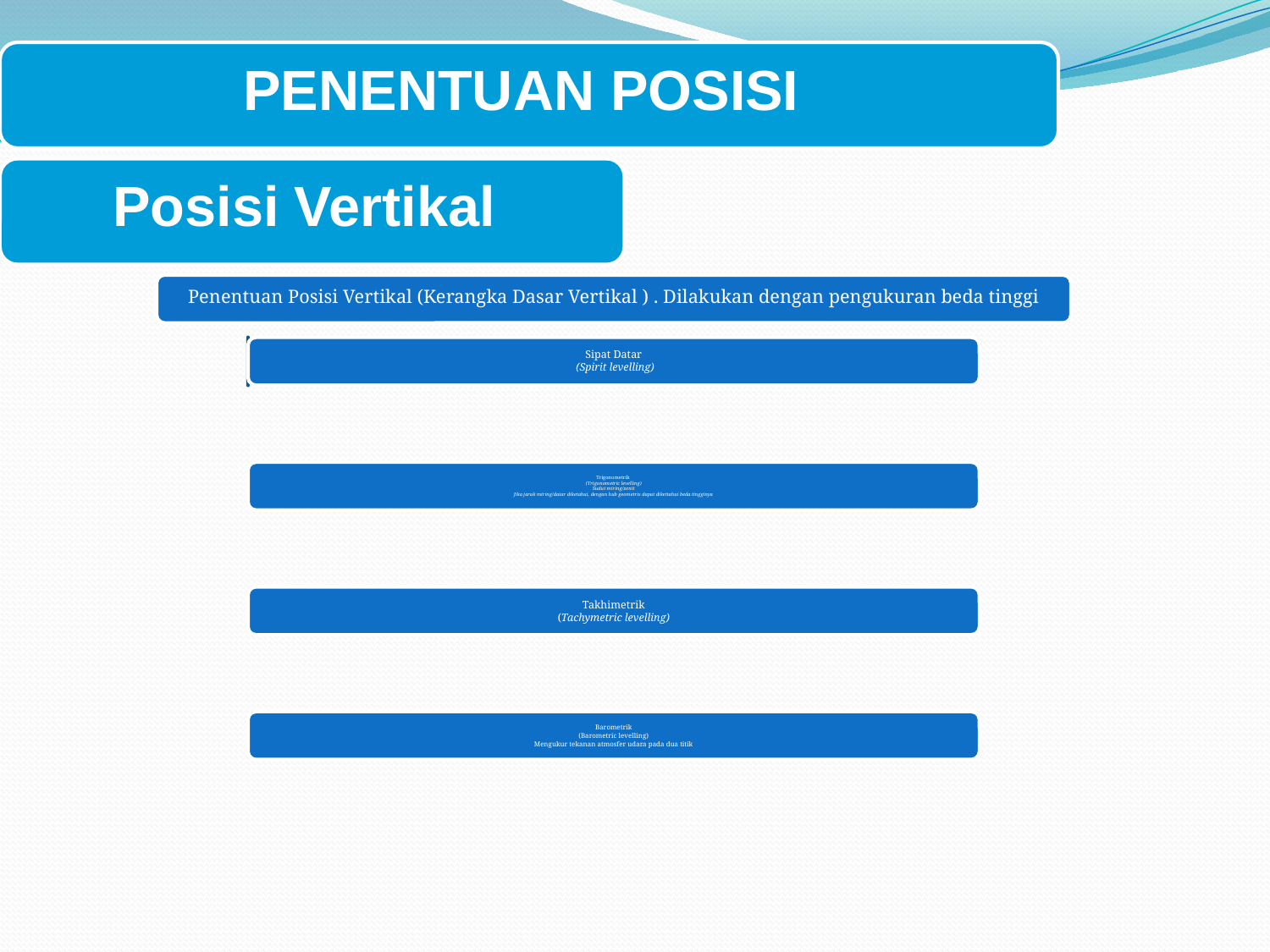

PENENTUAN POSISI
Posisi Vertikal
Penentuan Posisi Vertikal (Kerangka Dasar Vertikal ) . Dilakukan dengan pengukuran beda tinggi
Sipat Datar
 (Spirit levelling)
Barometrik
(Barometric levelling)
Mengukur tekanan atmosfer udara pada dua titik
Takhimetrik
(Tachymetric levelling)
Trigonometrik
(Trigonometric levelling)
Sudut miring/zenit
Jika jarak miring/datar diketahui, dengan hub geometris dapat dikettahui beda tingginya